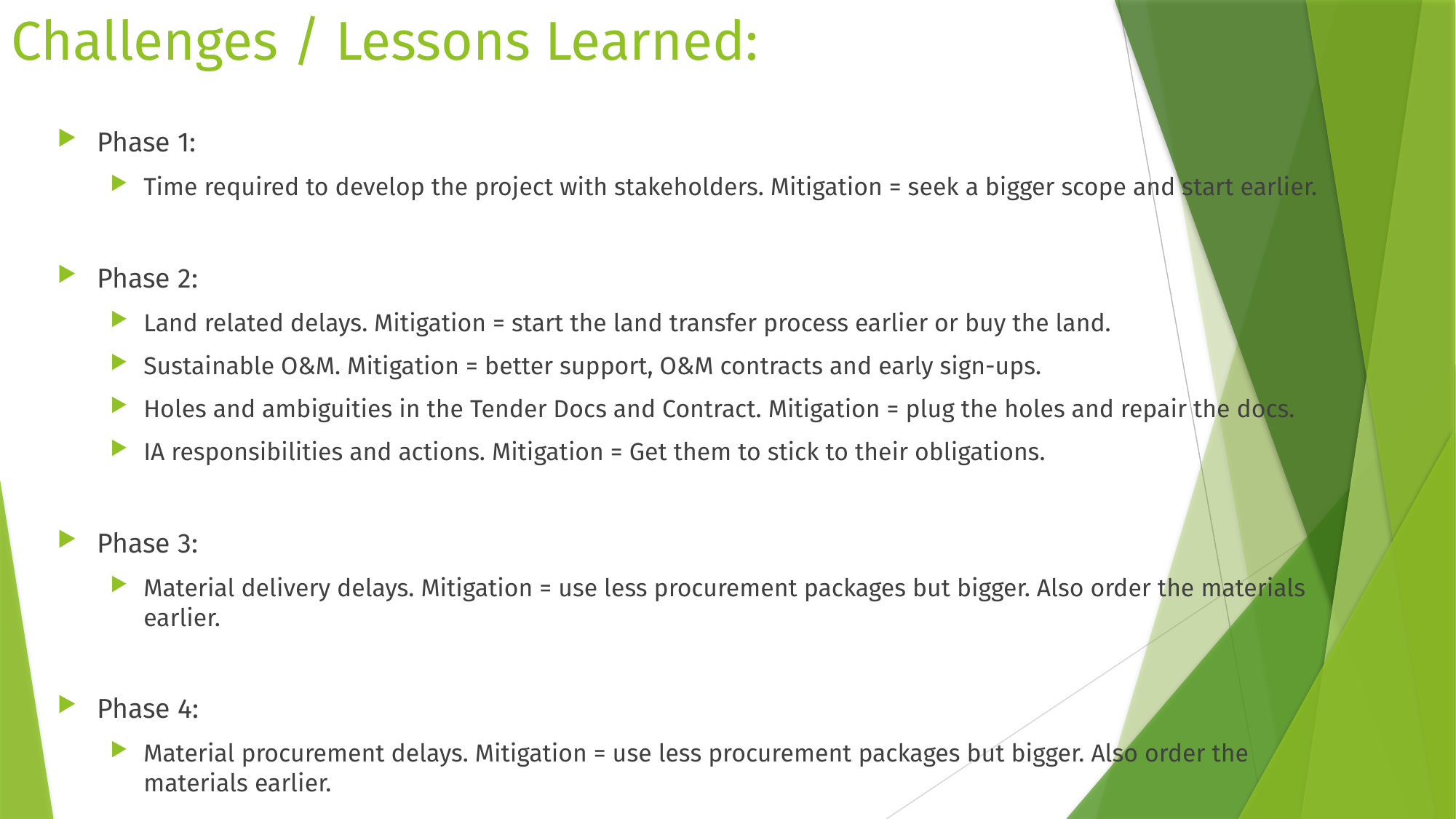

# Challenges / Lessons Learned:
Phase 1:
Time required to develop the project with stakeholders. Mitigation = seek a bigger scope and start earlier.

Phase 2:
Land related delays. Mitigation = start the land transfer process earlier or buy the land.
Sustainable O&M. Mitigation = better support, O&M contracts and early sign-ups.
Holes and ambiguities in the Tender Docs and Contract. Mitigation = plug the holes and repair the docs.
IA responsibilities and actions. Mitigation = Get them to stick to their obligations.

Phase 3:
Material delivery delays. Mitigation = use less procurement packages but bigger. Also order the materials earlier.

Phase 4:
Material procurement delays. Mitigation = use less procurement packages but bigger. Also order the materials earlier.